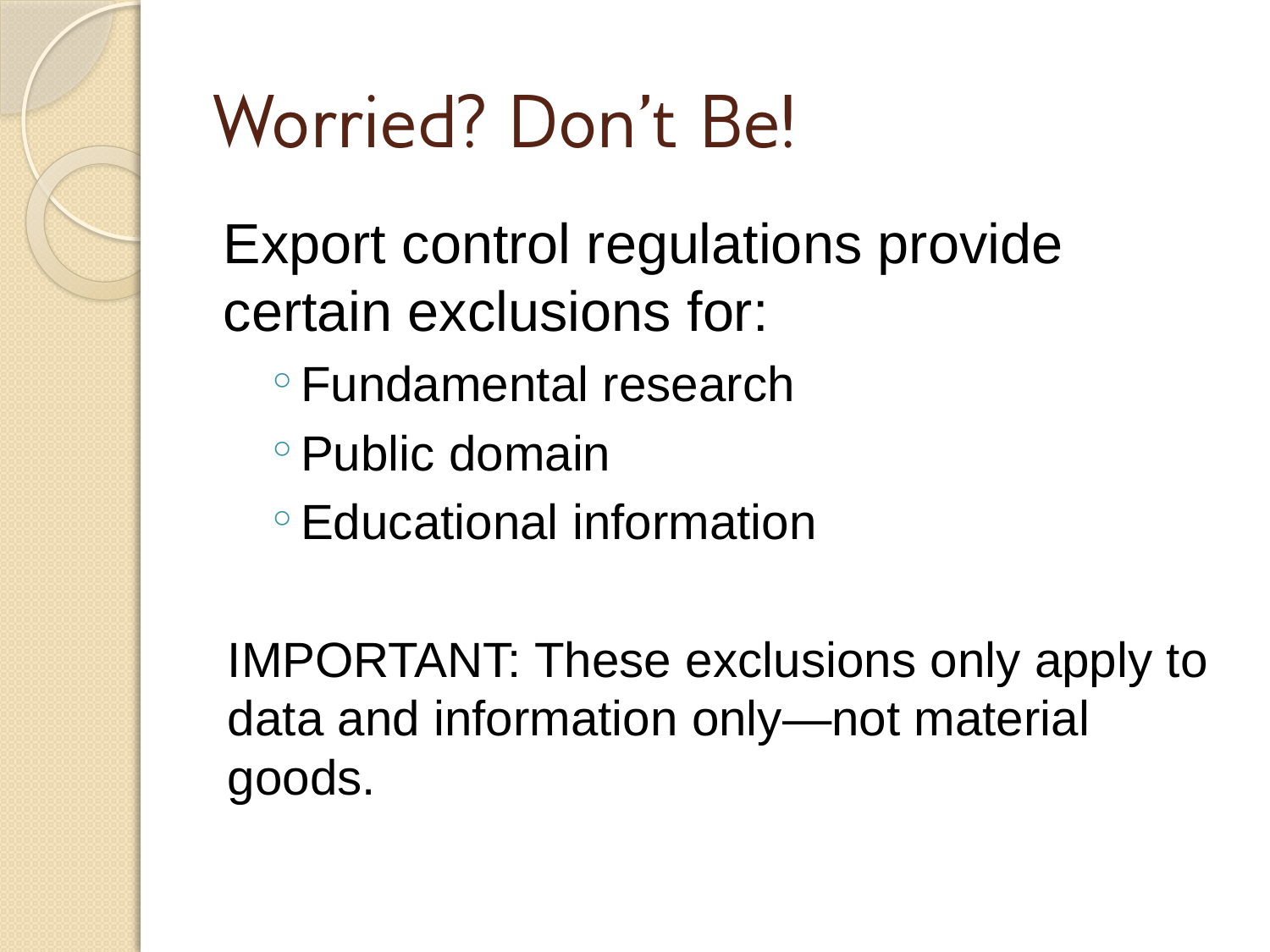

# Worried? Don’t Be!
Export control regulations provide certain exclusions for:
Fundamental research
Public domain
Educational information

IMPORTANT: These exclusions only apply to data and information only—not material goods.